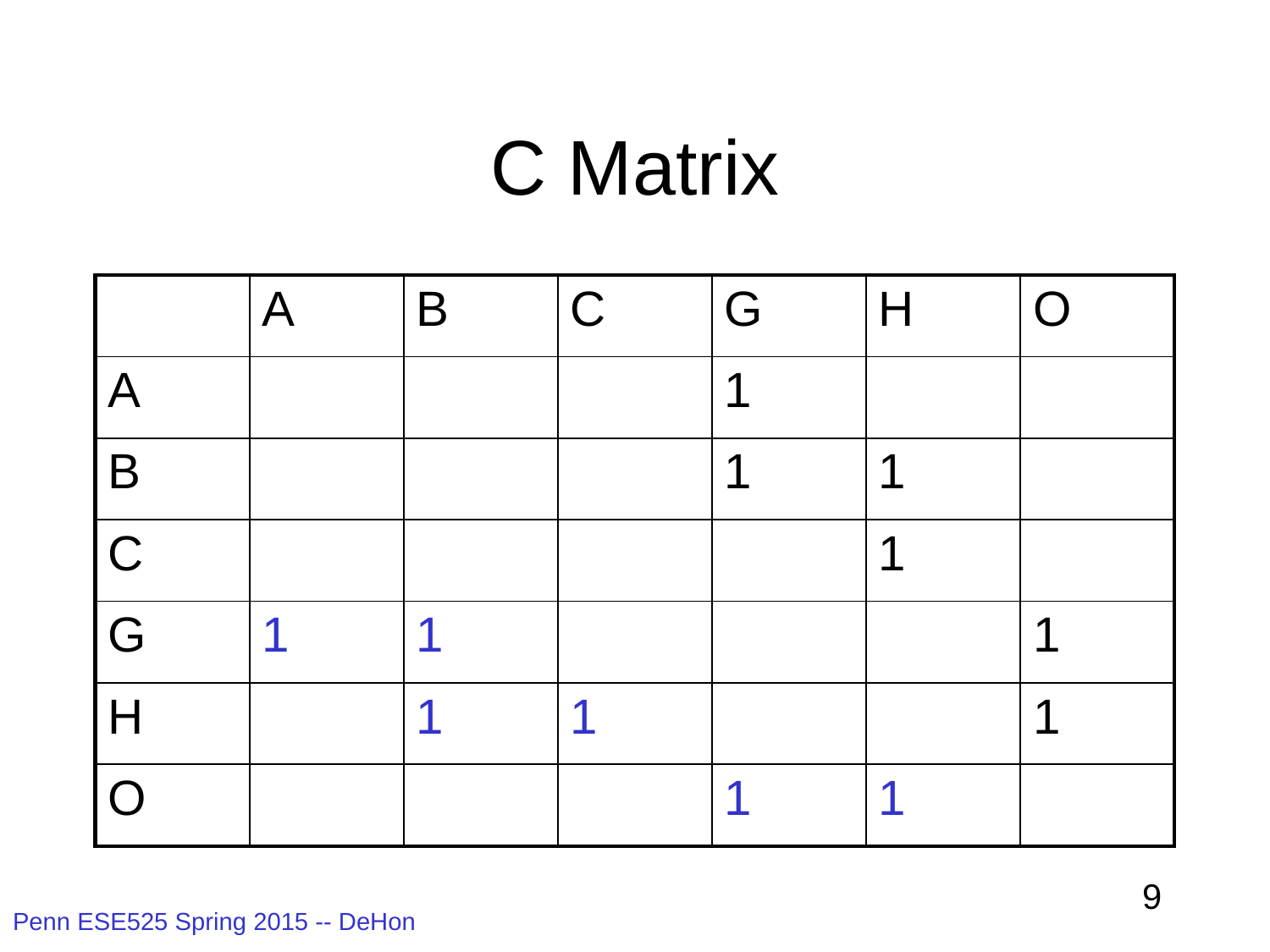

# C Matrix
|  | A | B | C | G | H | O |
| --- | --- | --- | --- | --- | --- | --- |
| A |  |  |  | 1 |  |  |
| B |  |  |  | 1 | 1 |  |
| C |  |  |  |  | 1 |  |
| G | 1 | 1 |  |  |  | 1 |
| H |  | 1 | 1 |  |  | 1 |
| O |  |  |  | 1 | 1 |  |
9
Penn ESE525 Spring 2015 -- DeHon